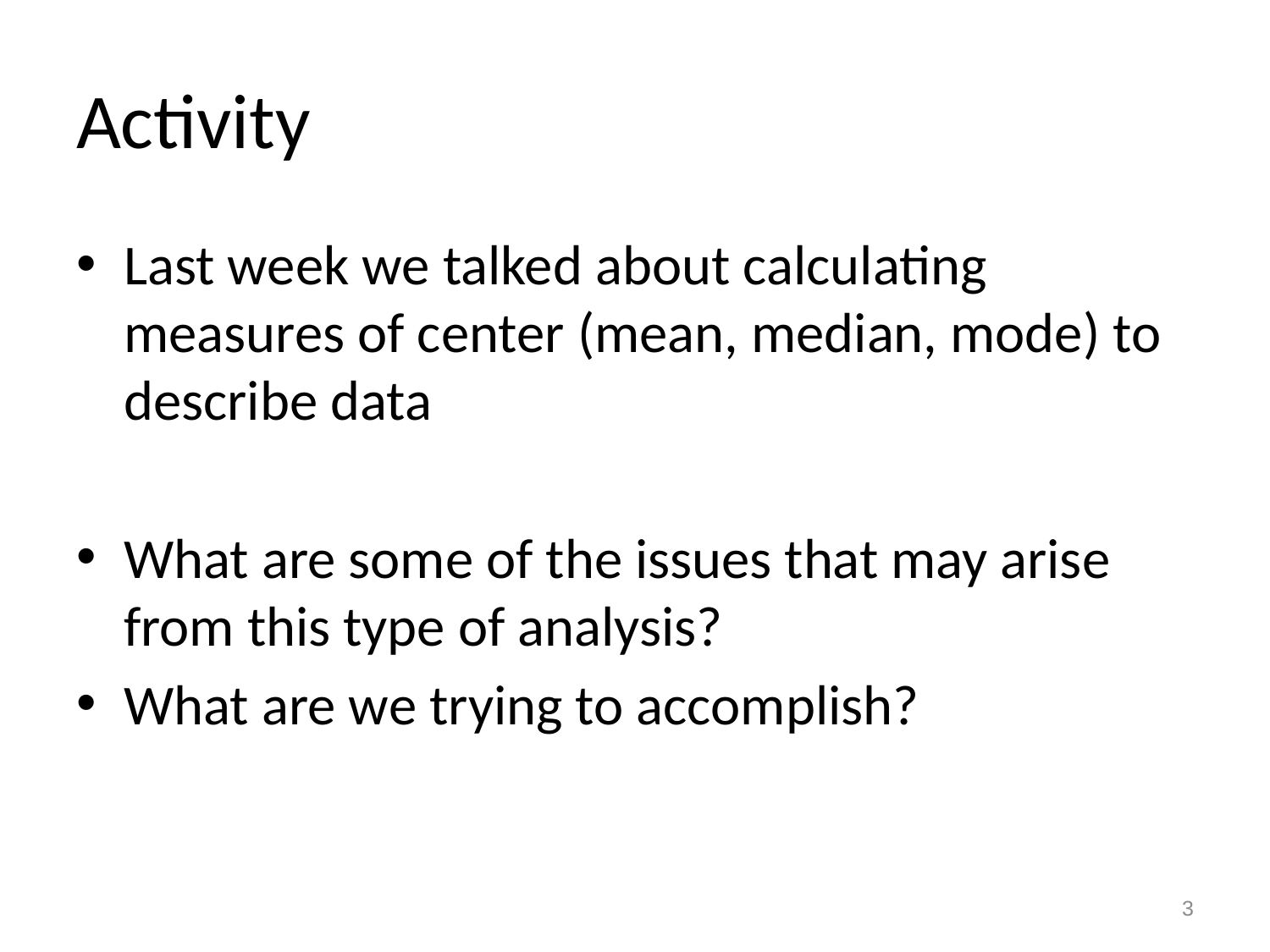

# Activity
Last week we talked about calculating measures of center (mean, median, mode) to describe data

What are some of the issues that may arise from this type of analysis?
What are we trying to accomplish?
3